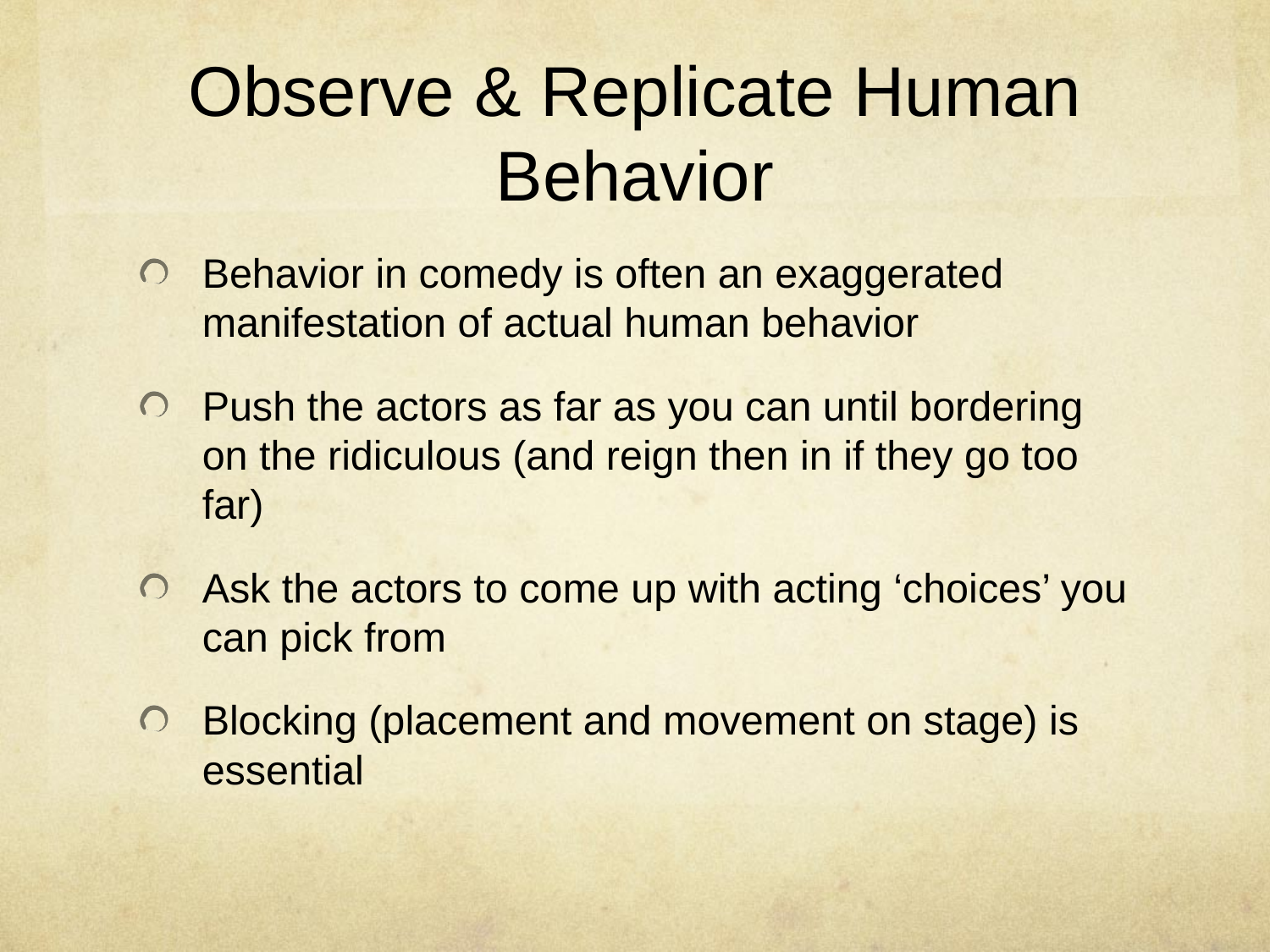

# Observe & Replicate Human Behavior
Behavior in comedy is often an exaggerated manifestation of actual human behavior
Push the actors as far as you can until bordering on the ridiculous (and reign then in if they go too far)
Ask the actors to come up with acting ‘choices’ you can pick from
Blocking (placement and movement on stage) is essential